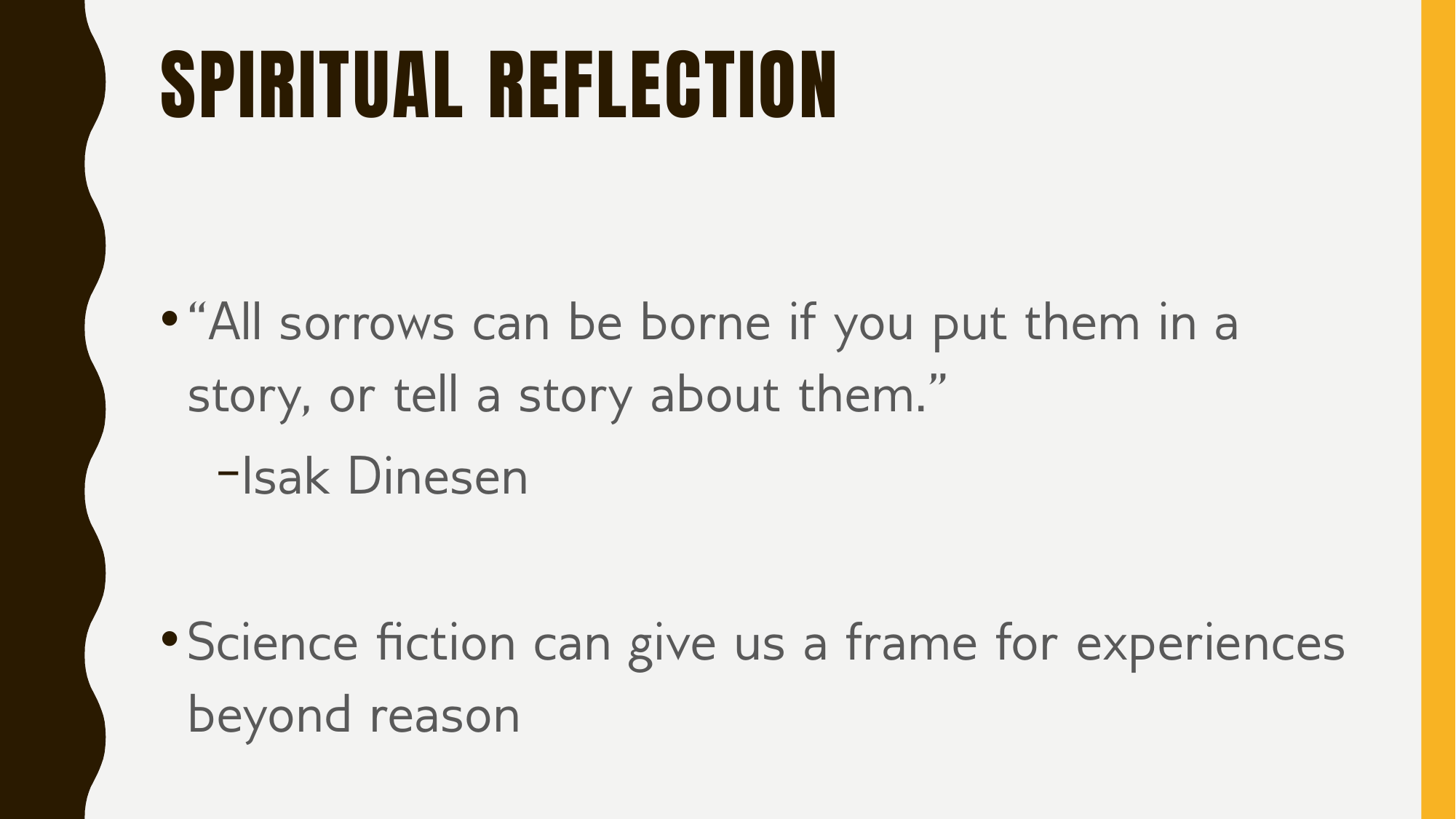

# Spiritual reflection
“All sorrows can be borne if you put them in a story, or tell a story about them.”
Isak Dinesen

Science fiction can give us a frame for experiences beyond reason